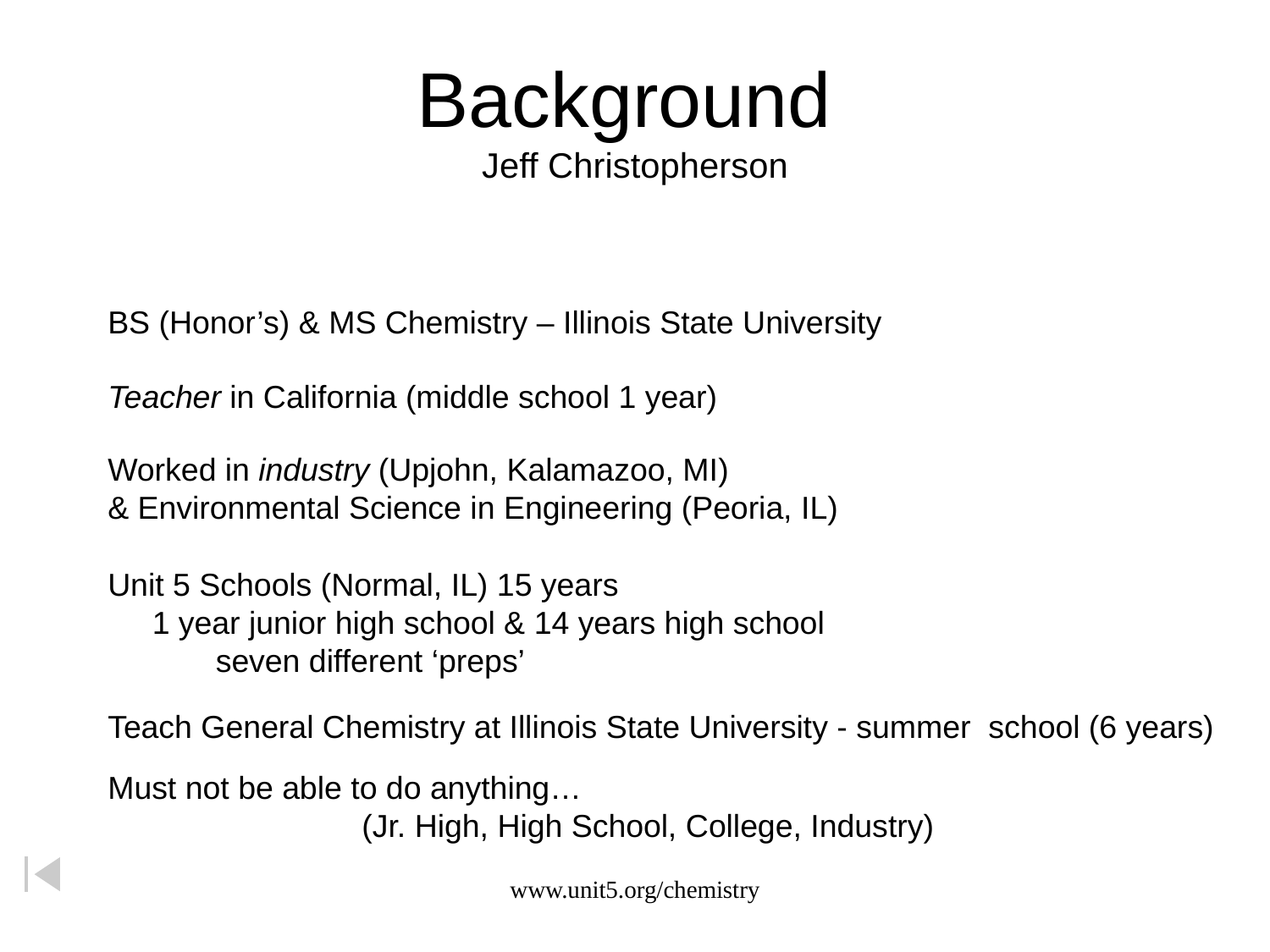

# Background Jeff Christopherson
BS (Honor’s) & MS Chemistry – Illinois State University
Teacher in California (middle school 1 year)
Worked in industry (Upjohn, Kalamazoo, MI)                                     & Environmental Science in Engineering (Peoria, IL)
Unit 5 Schools (Normal, IL) 15 years
     1 year junior high school & 14 years high school
     seven different ‘preps’
Teach General Chemistry at Illinois State University - summer  school (6 years)
Must not be able to do anything…
		(Jr. High, High School, College, Industry)

www.unit5.org/chemistry